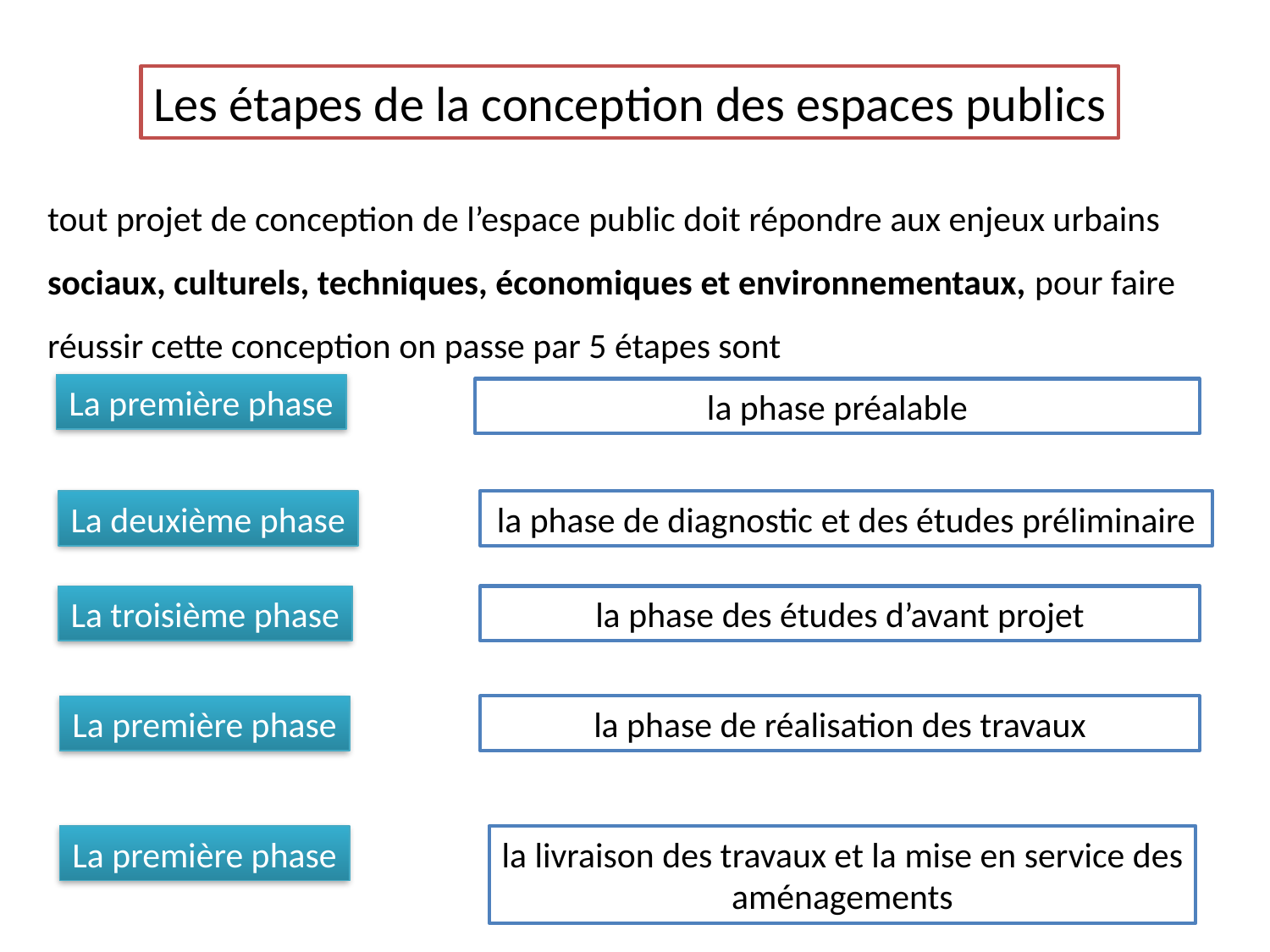

Les étapes de la conception des espaces publics
tout projet de conception de l’espace public doit répondre aux enjeux urbains
sociaux, culturels, techniques, économiques et environnementaux, pour faire réussir cette conception on passe par 5 étapes sont
La première phase
la phase préalable
La deuxième phase
la phase de diagnostic et des études préliminaire
La troisième phase
la phase des études d’avant projet
La première phase
la phase de réalisation des travaux
La première phase
la livraison des travaux et la mise en service des
aménagements